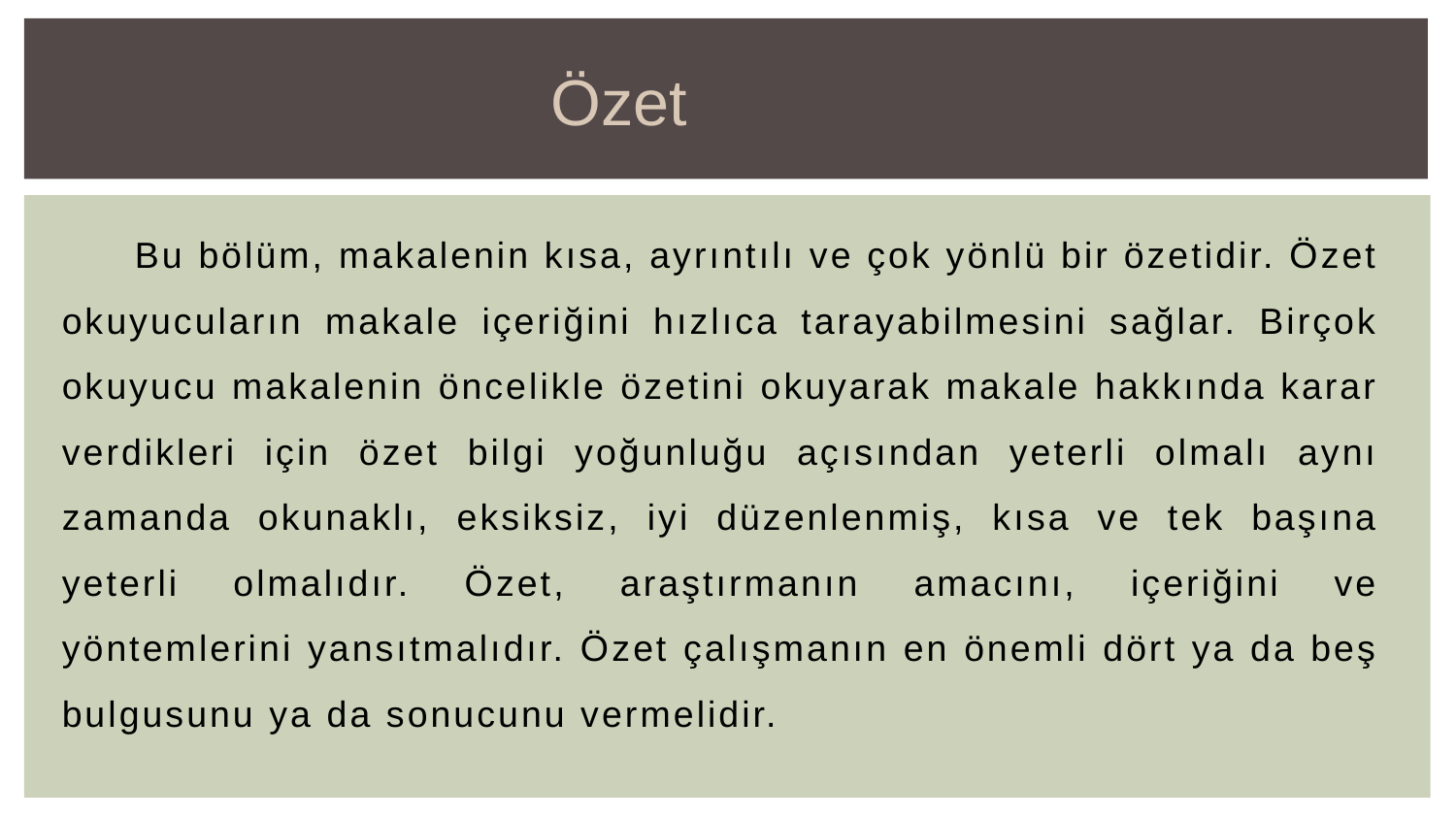

Özet
Bu bölüm, makalenin kısa, ayrıntılı ve çok yönlü bir özetidir. Özet okuyucuların makale içeriğini hızlıca tarayabilmesini sağlar. Birçok okuyucu makalenin öncelikle özetini okuyarak makale hakkında karar verdikleri için özet bilgi yoğunluğu açısından yeterli olmalı aynı zamanda okunaklı, eksiksiz, iyi düzenlenmiş, kısa ve tek başına yeterli olmalıdır. Özet, araştırmanın amacını, içeriğini ve yöntemlerini yansıtmalıdır. Özet çalışmanın en önemli dört ya da beş bulgusunu ya da sonucunu vermelidir.